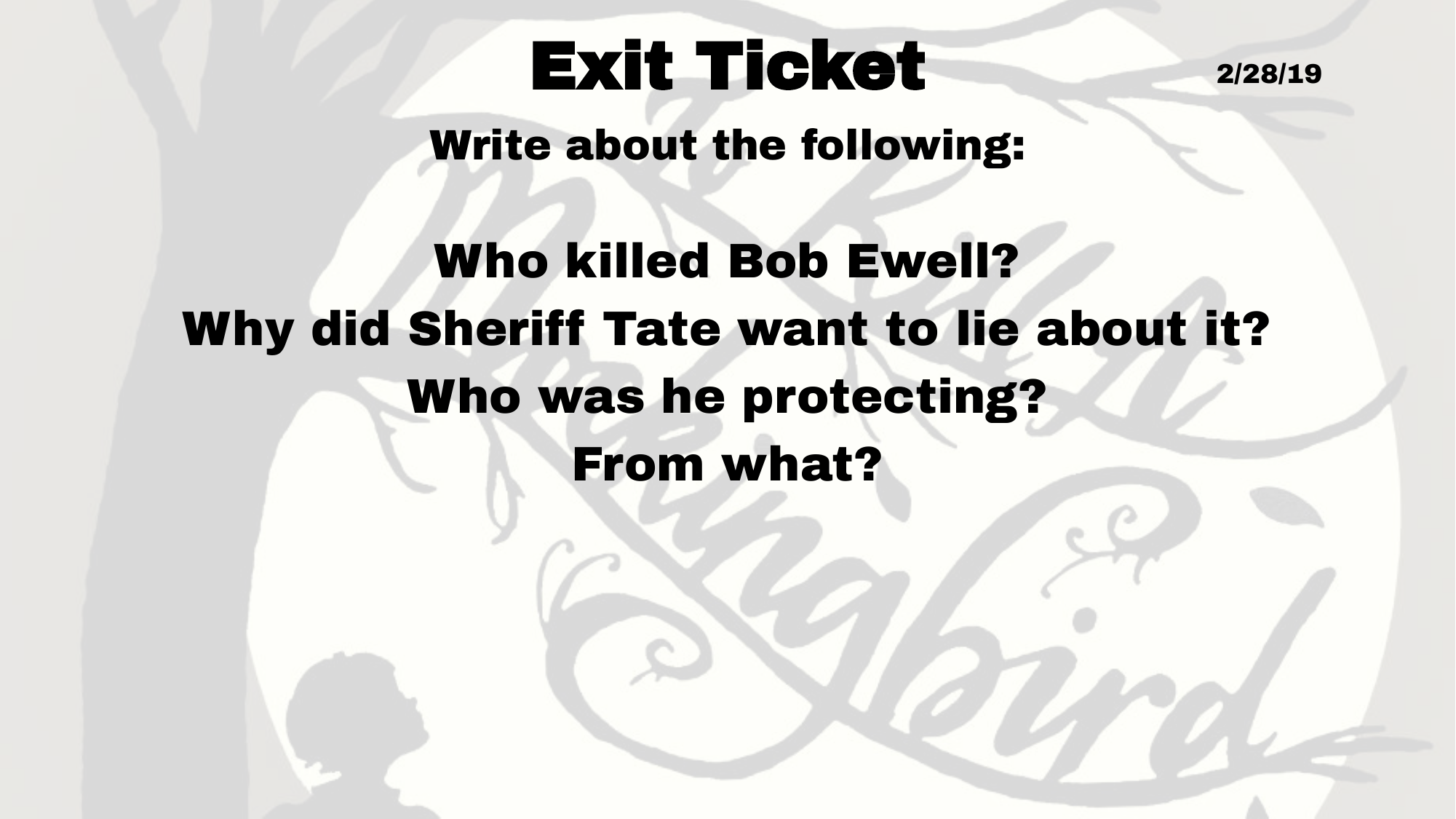

# Exit Ticket
2/28/19
Write about the following:

Who killed Bob Ewell?
Why did Sheriff Tate want to lie about it?
Who was he protecting?
From what?